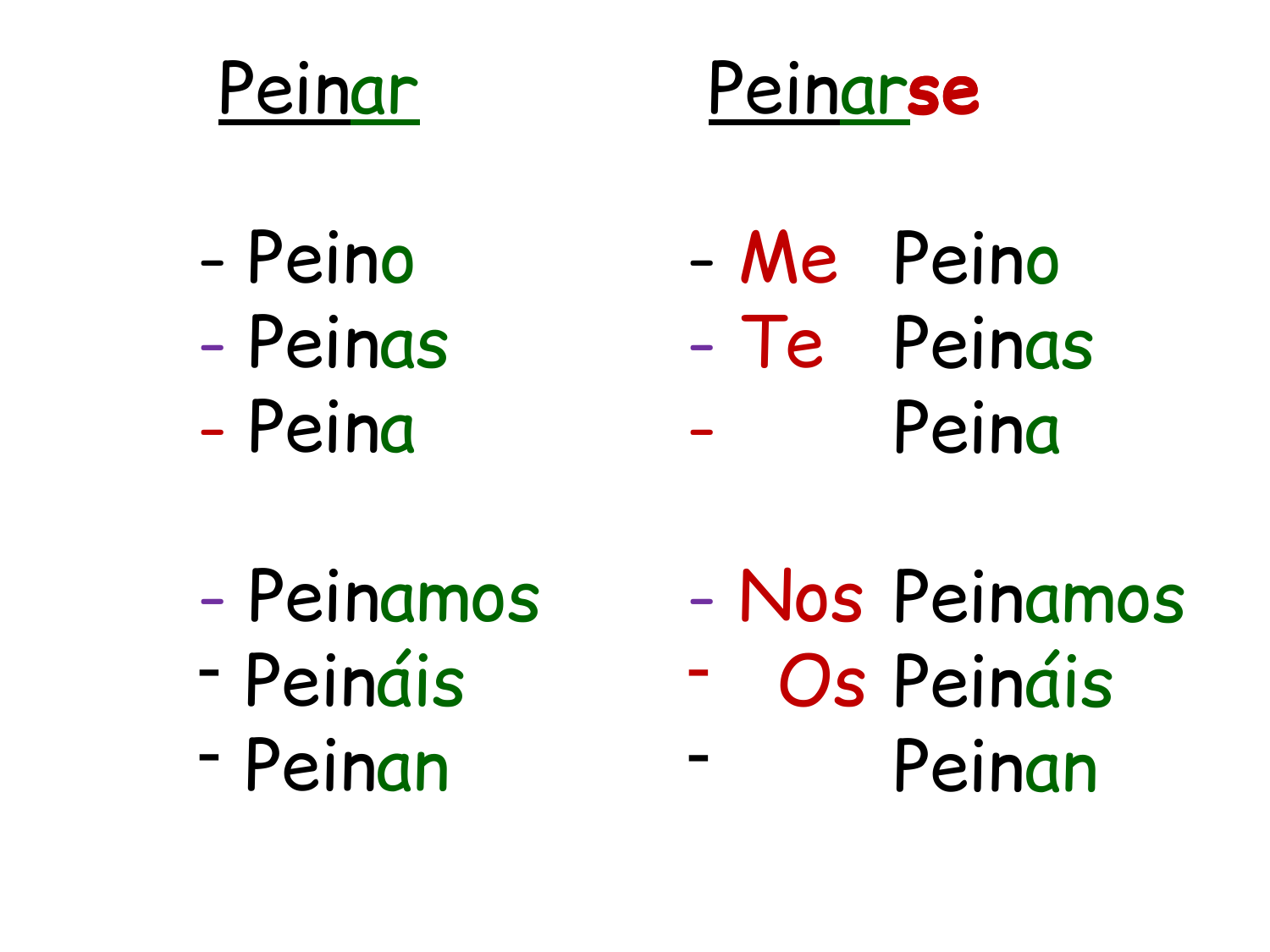

se
 Peinar

- Peino
- Peinas
- Peina

- Peinamos
Peináis
Peinan

 Peinar

- Me
- Te
-

- Nos
  Os

se
se
Peino
Peinas
Peina

Peinamos
Peináis
Peinan